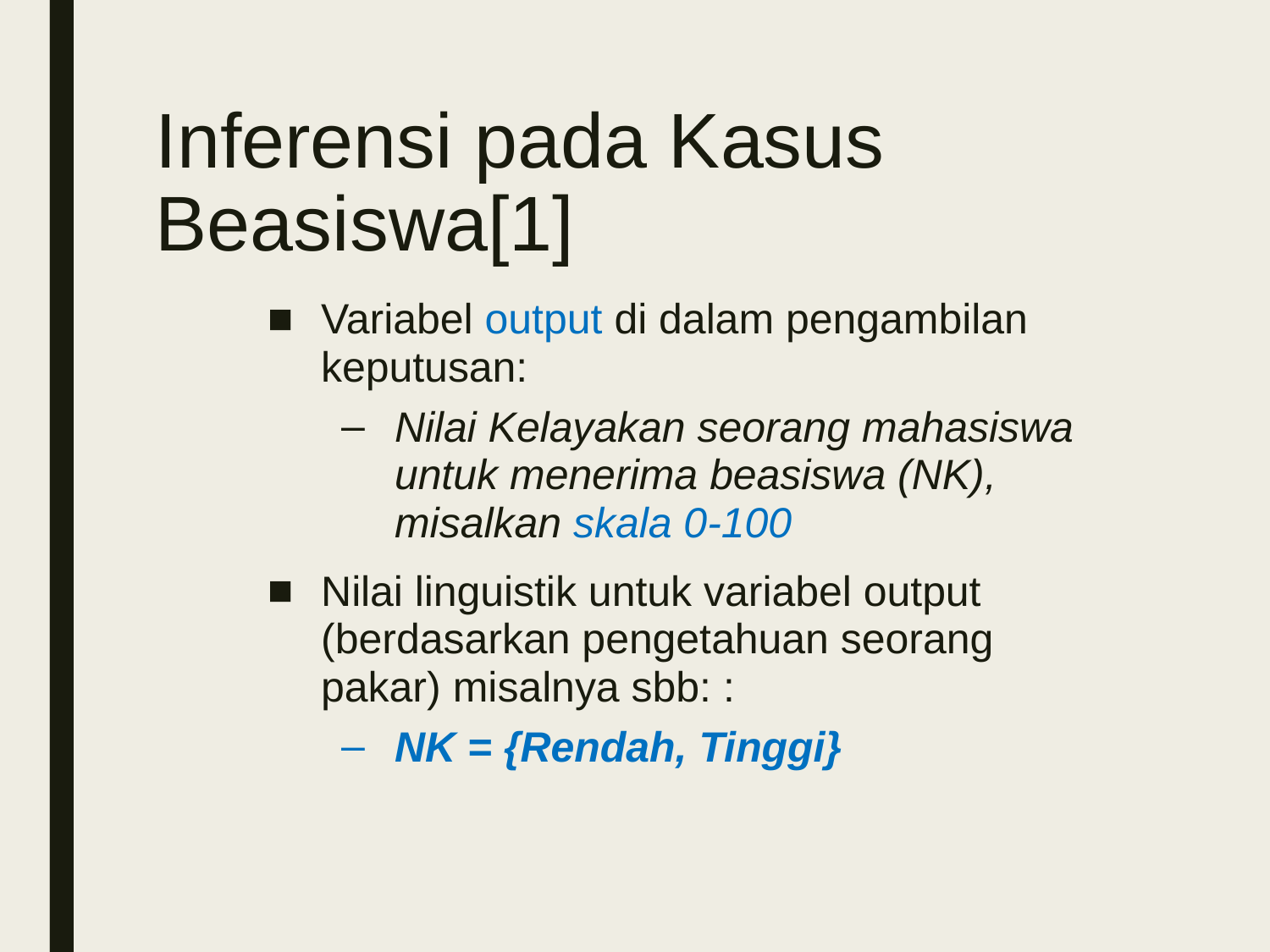

# Inferensi pada Kasus Beasiswa[1]
Variabel output di dalam pengambilan keputusan:
Nilai Kelayakan seorang mahasiswa untuk menerima beasiswa (NK), misalkan skala 0-100
Nilai linguistik untuk variabel output (berdasarkan pengetahuan seorang pakar) misalnya sbb: :
NK = {Rendah, Tinggi}